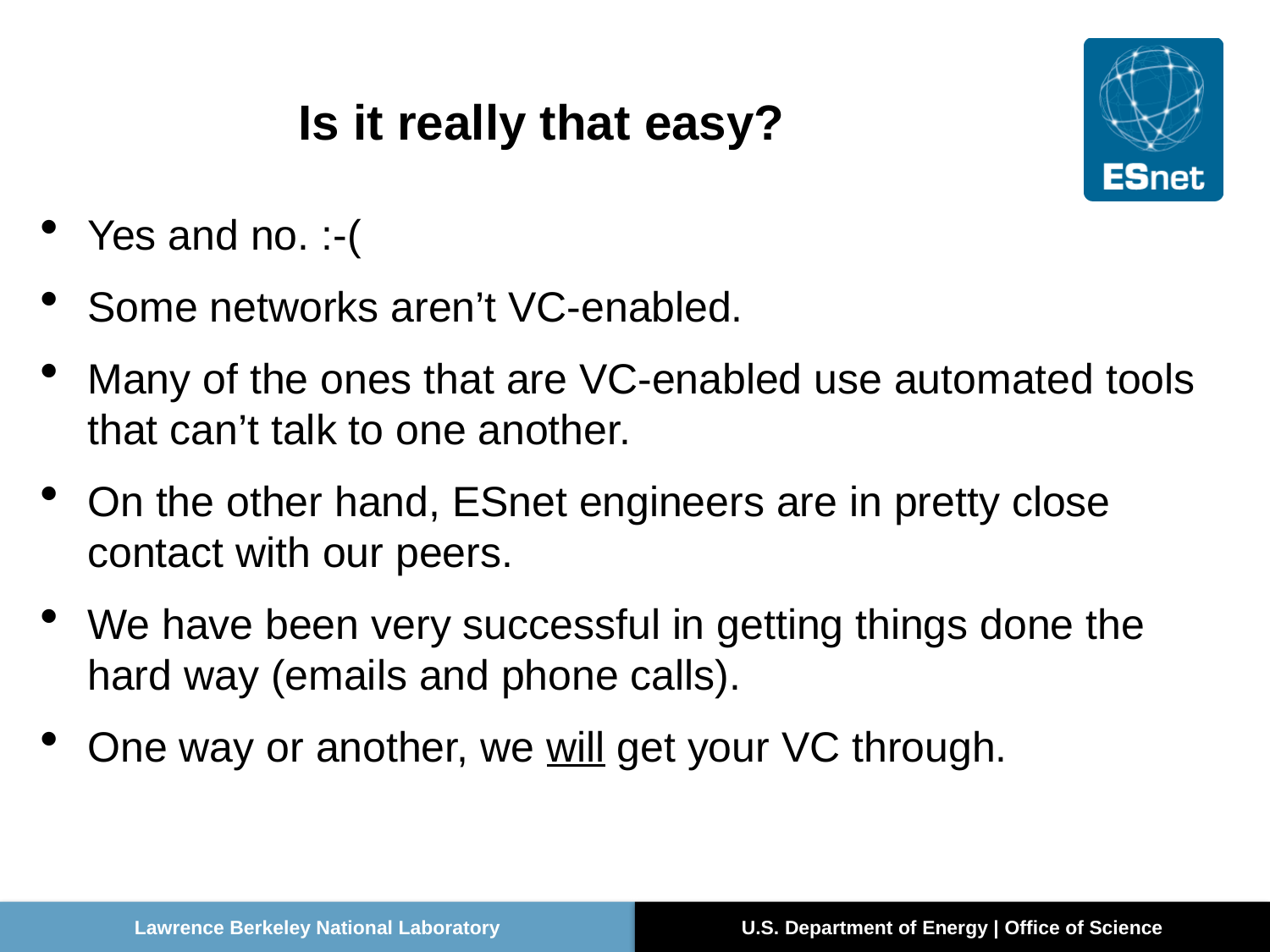

# Is it really that easy?
Yes and no. :-(
Some networks aren’t VC-enabled.
Many of the ones that are VC-enabled use automated tools that can’t talk to one another.
On the other hand, ESnet engineers are in pretty close contact with our peers.
We have been very successful in getting things done the hard way (emails and phone calls).
One way or another, we will get your VC through.